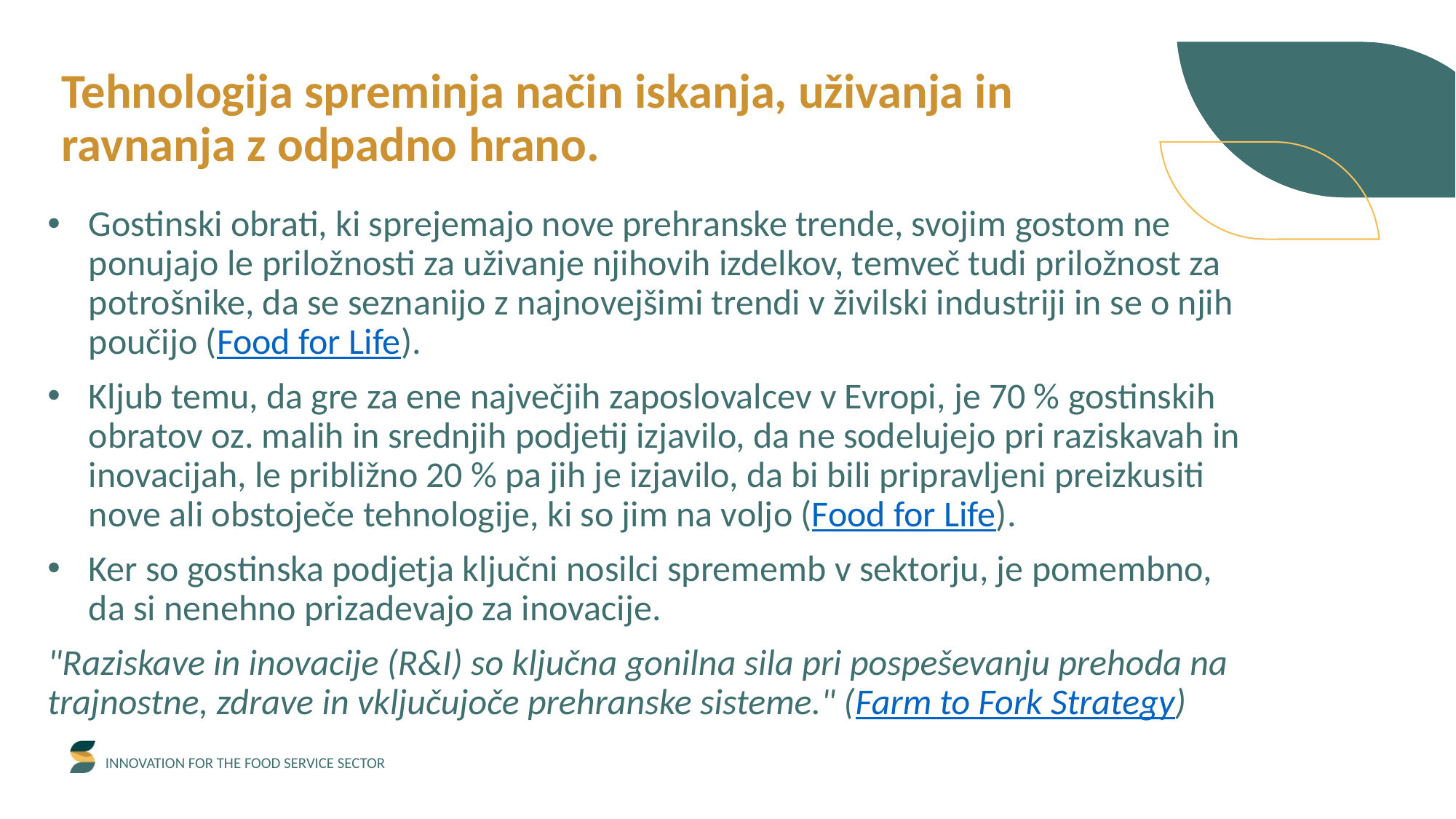

Tehnologija spreminja način iskanja, uživanja in ravnanja z odpadno hrano.
Gostinski obrati, ki sprejemajo nove prehranske trende, svojim gostom ne ponujajo le priložnosti za uživanje njihovih izdelkov, temveč tudi priložnost za potrošnike, da se seznanijo z najnovejšimi trendi v živilski industriji in se o njih poučijo (Food for Life).
Kljub temu, da gre za ene največjih zaposlovalcev v Evropi, je 70 % gostinskih obratov oz. malih in srednjih podjetij izjavilo, da ne sodelujejo pri raziskavah in inovacijah, le približno 20 % pa jih je izjavilo, da bi bili pripravljeni preizkusiti nove ali obstoječe tehnologije, ki so jim na voljo (Food for Life).
Ker so gostinska podjetja ključni nosilci sprememb v sektorju, je pomembno, da si nenehno prizadevajo za inovacije.
"Raziskave in inovacije (R&I) so ključna gonilna sila pri pospeševanju prehoda na trajnostne, zdrave in vključujoče prehranske sisteme." (Farm to Fork Strategy)